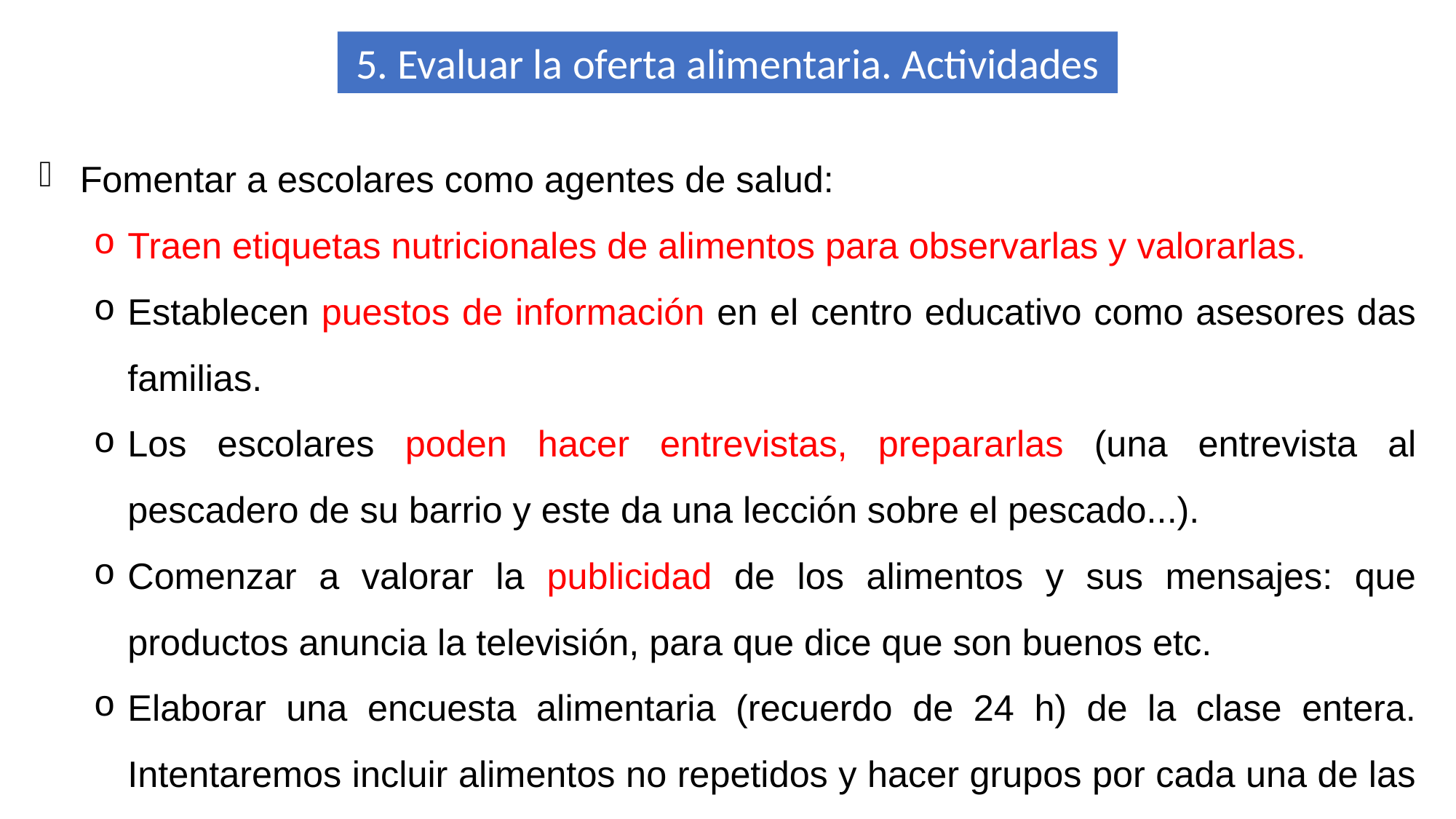

5. Evaluar la oferta alimentaria. Actividades
Fomentar a escolares como agentes de salud:
Traen etiquetas nutricionales de alimentos para observarlas y valorarlas.
Establecen puestos de información en el centro educativo como asesores das familias.
Los escolares poden hacer entrevistas, prepararlas (una entrevista al pescadero de su barrio y este da una lección sobre el pescado...).
Comenzar a valorar la publicidad de los alimentos y sus mensajes: que productos anuncia la televisión, para que dice que son buenos etc.
Elaborar una encuesta alimentaria (recuerdo de 24 h) de la clase entera. Intentaremos incluir alimentos no repetidos y hacer grupos por cada una de las distintas comidas